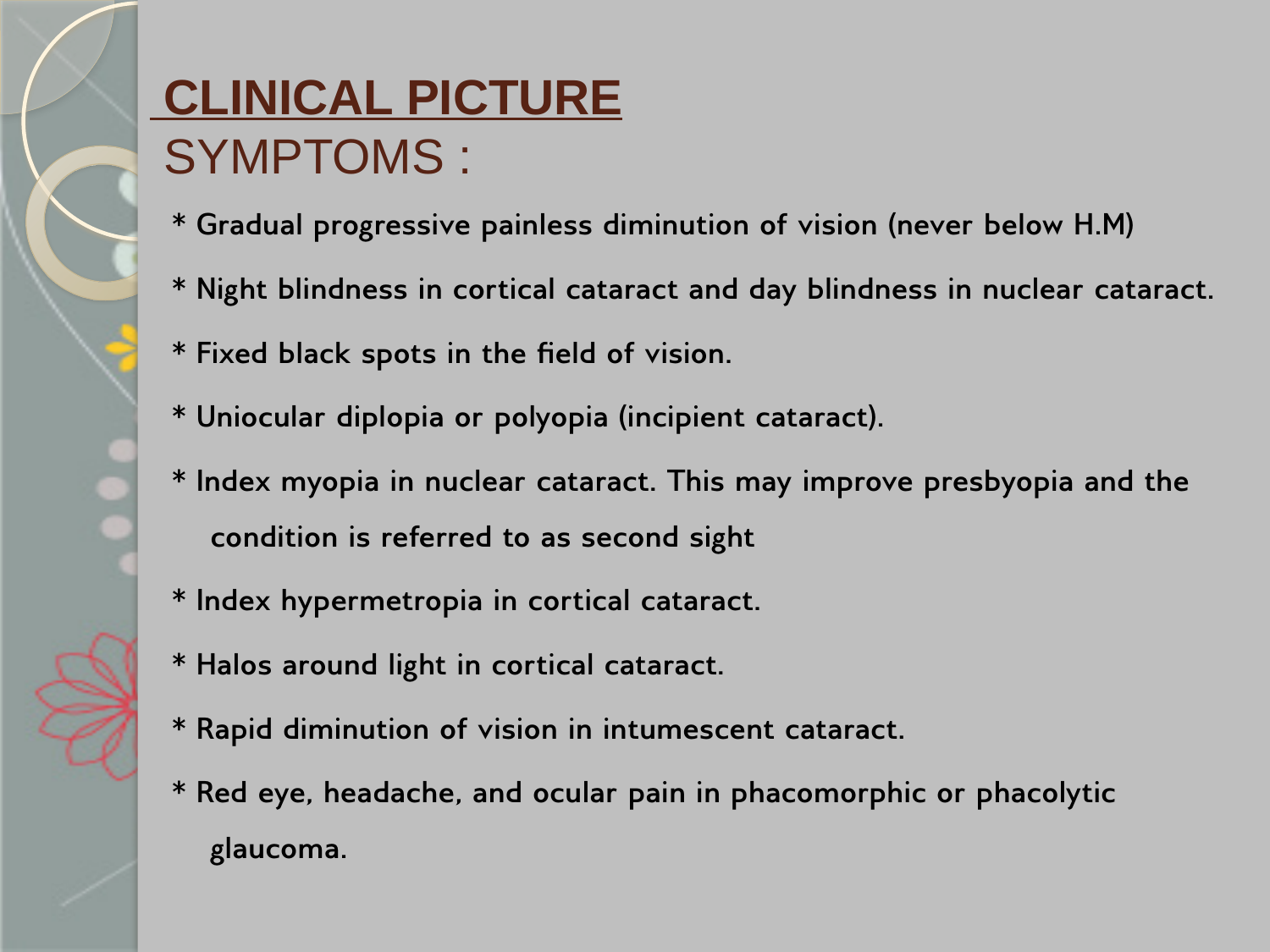

# CLINICAL PICTURE SYMPTOMS :
* Gradual progressive painless diminution of vision (never below H.M)
* Night blindness in cortical cataract and day blindness in nuclear cataract.
* Fixed black spots in the field of vision.
* Uniocular diplopia or polyopia (incipient cataract).
* Index myopia in nuclear cataract. This may improve presbyopia and the condition is referred to as second sight
* Index hypermetropia in cortical cataract.
* Halos around light in cortical cataract.
* Rapid diminution of vision in intumescent cataract.
* Red eye, headache, and ocular pain in phacomorphic or phacolytic glaucoma.